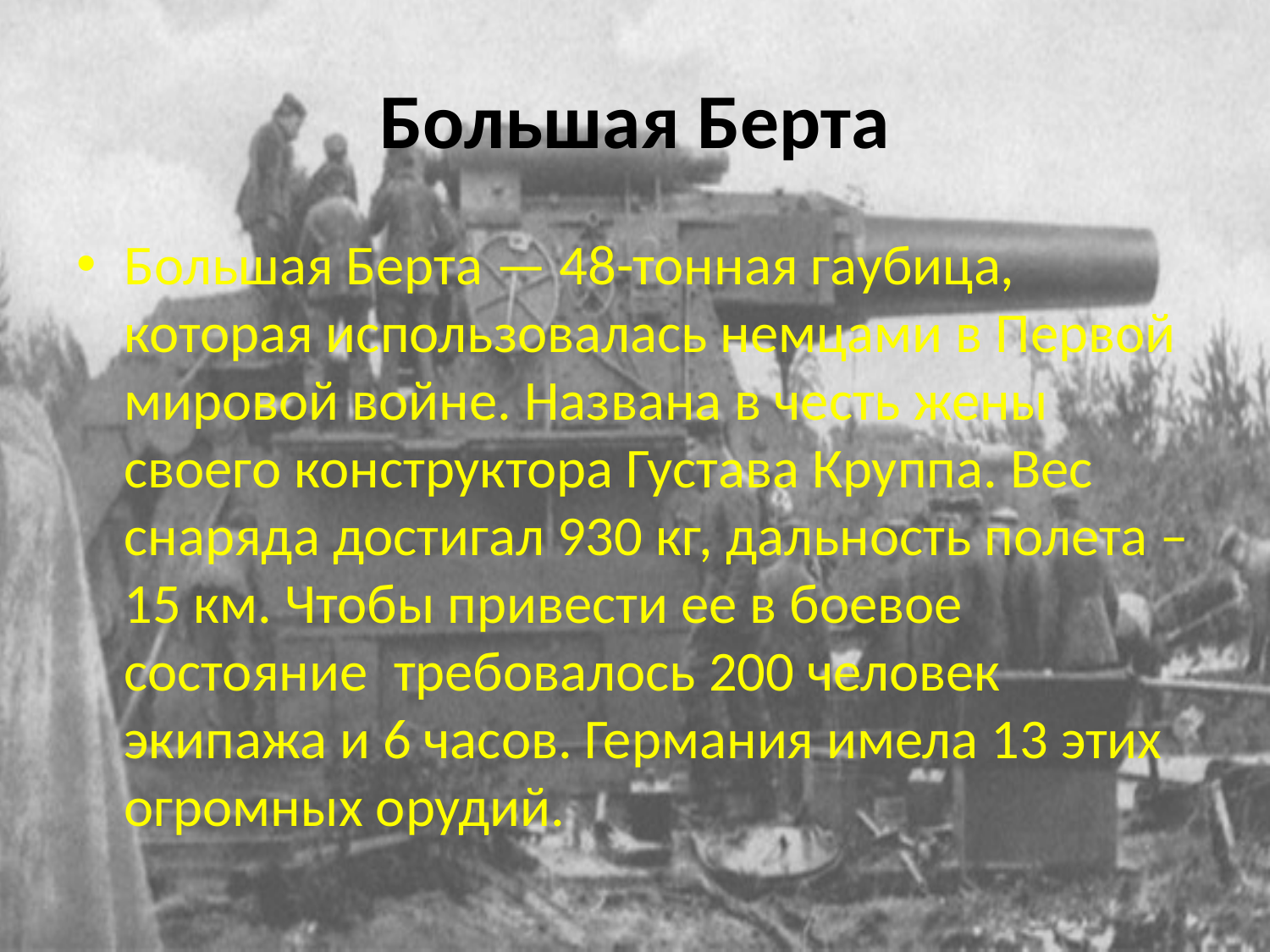

# Большая Берта
Большая Берта — 48-тонная гаубица, которая использовалась немцами в Первой мировой войне. Названа в честь жены своего конструктора Густава Круппа. Вес снаряда достигал 930 кг, дальность полета – 15 км. Чтобы привести ее в боевое состояние  требовалось 200 человек экипажа и 6 часов. Германия имела 13 этих огромных орудий.